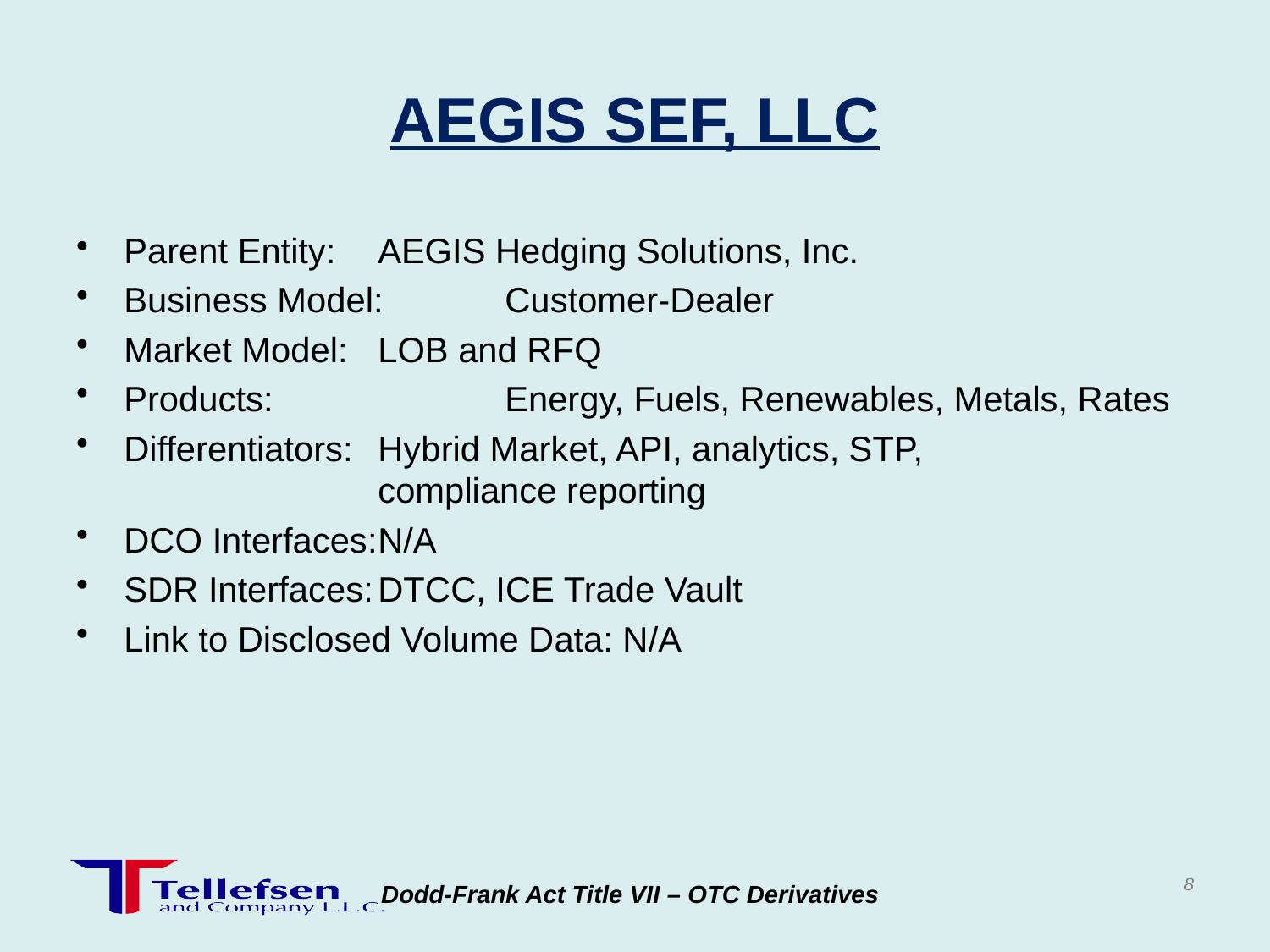

# AEGIS SEF, LLC
Parent Entity:	AEGIS Hedging Solutions, Inc.
Business Model:	Customer-Dealer
Market Model:	LOB and RFQ
Products:		Energy, Fuels, Renewables, Metals, Rates
Differentiators:	Hybrid Market, API, analytics, STP, 				compliance reporting
DCO Interfaces:	N/A
SDR Interfaces:	DTCC, ICE Trade Vault
Link to Disclosed Volume Data: N/A

8
Dodd-Frank Act Title VII – OTC Derivatives